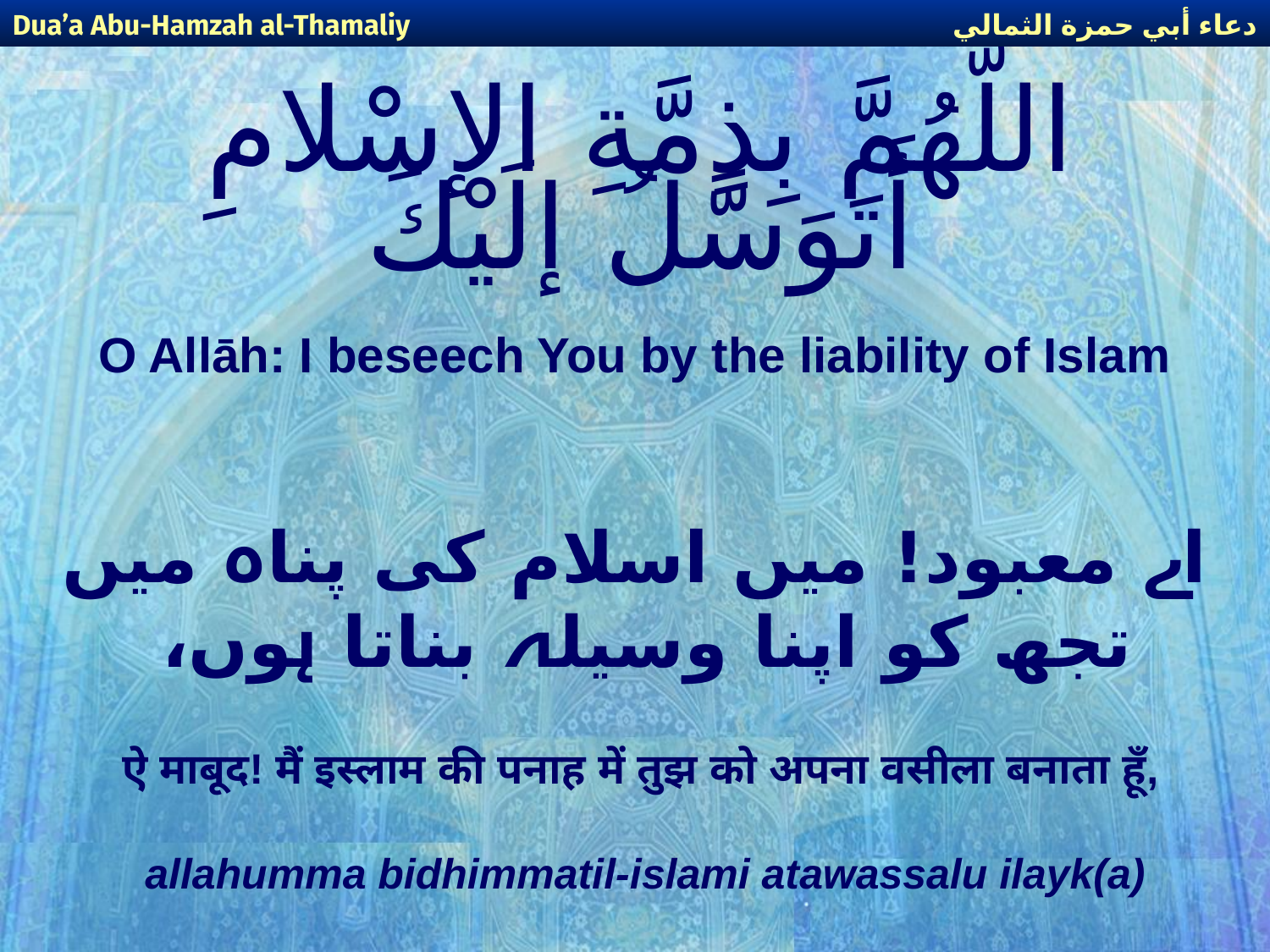

دعاء أبي حمزة الثمالي
Dua’a Abu-Hamzah al-Thamaliy
# اللّهُمَّ بِذِمَّةِ الإسْلامِ أَتَوَسَّلُ إلَيْكَ
O Allāh: I beseech You by the liability of Islam
اے معبود! میں اسلام کی پناہ میں تجھ کو اپنا وسیلہ بناتا ہوں،
ऐ माबूद! मैं इस्लाम की पनाह में तुझ को अपना वसीला बनाता हूँ,
allahumma bidhimmatil-islami atawassalu ilayk(a)